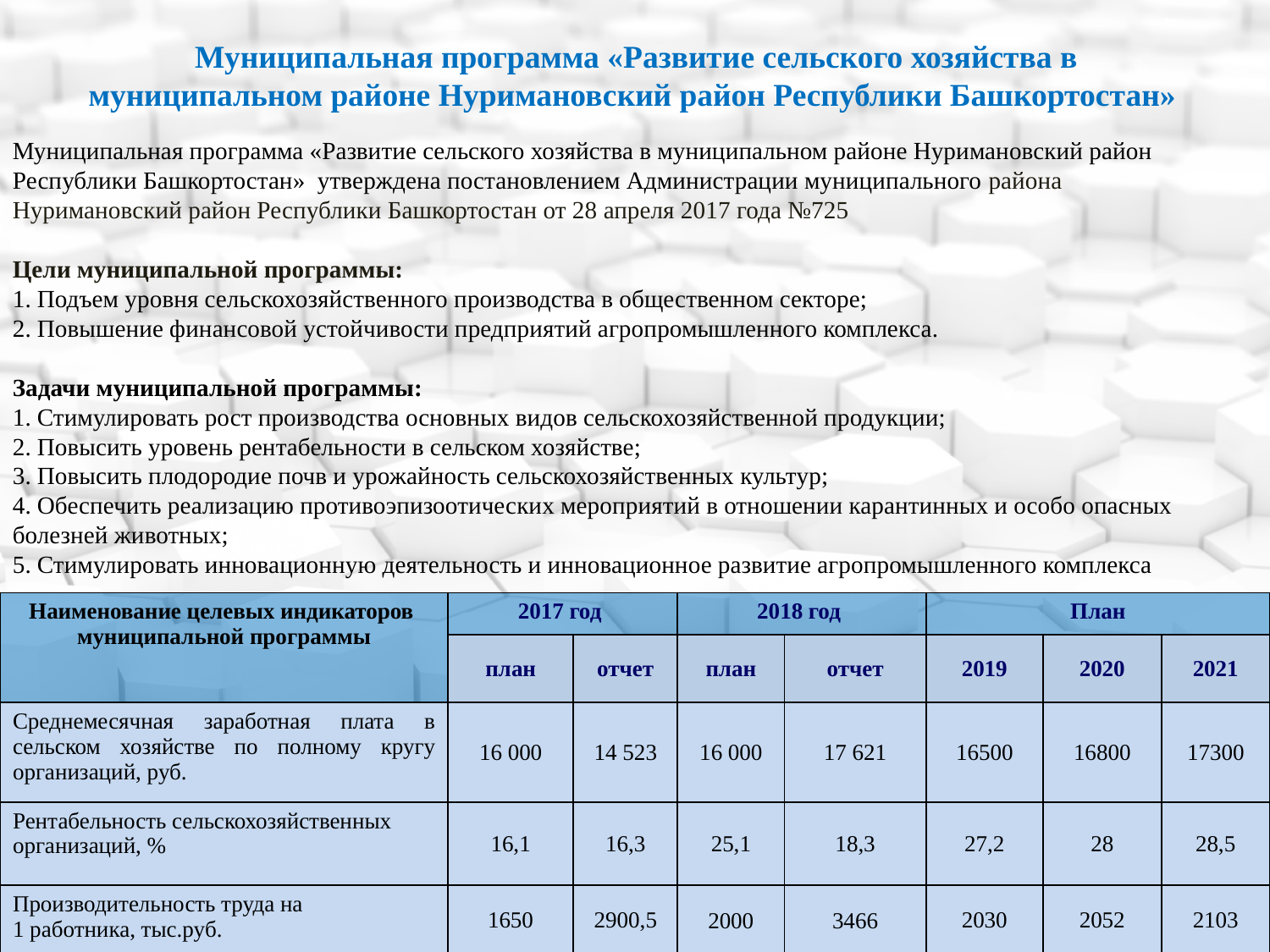

Муниципальная программа «Развитие сельского хозяйства в
муниципальном районе Нуримановский район Республики Башкортостан»

Муниципальная программа «Развитие сельского хозяйства в муниципальном районе Нуримановский район Республики Башкортостан»  утверждена постановлением Администрации муниципального района Нуримановский район Республики Башкортостан от 28 апреля 2017 года №725

Цели муниципальной программы:
1. Подъем уровня сельскохозяйственного производства в общественном секторе;
2. Повышение финансовой устойчивости предприятий агропромышленного комплекса.

Задачи муниципальной программы:
1. Стимулировать рост производства основных видов сельскохозяйственной продукции;
2. Повысить уровень рентабельности в сельском хозяйстве;
3. Повысить плодородие почв и урожайность сельскохозяйственных культур;
4. Обеспечить реализацию противоэпизоотических мероприятий в отношении карантинных и особо опасных  болезней животных;
5. Стимулировать инновационную деятельность и инновационное развитие агропромышленного комплекса
| Наименование целевых индикаторов муниципальной программы | 2017 год |  | 2018 год |  | План |  |  |
| --- | --- | --- | --- | --- | --- | --- | --- |
|  | план | отчет | план | отчет | 2019 | 2020 | 2021 |
| Среднемесячная заработная плата в сельском хозяйстве по полному кругу организаций, руб. | 16 000 | 14 523 | 16 000 | 17 621 | 16500 | 16800 | 17300 |
| Рентабельность сельскохозяйственных организаций, % | 16,1 | 16,3 | 25,1 | 18,3 | 27,2 | 28 | 28,5 |
| Производительность труда на 1 работника, тыс.руб. | 1650 | 2900,5 | 2000 | 3466 | 2030 | 2052 | 2103 |